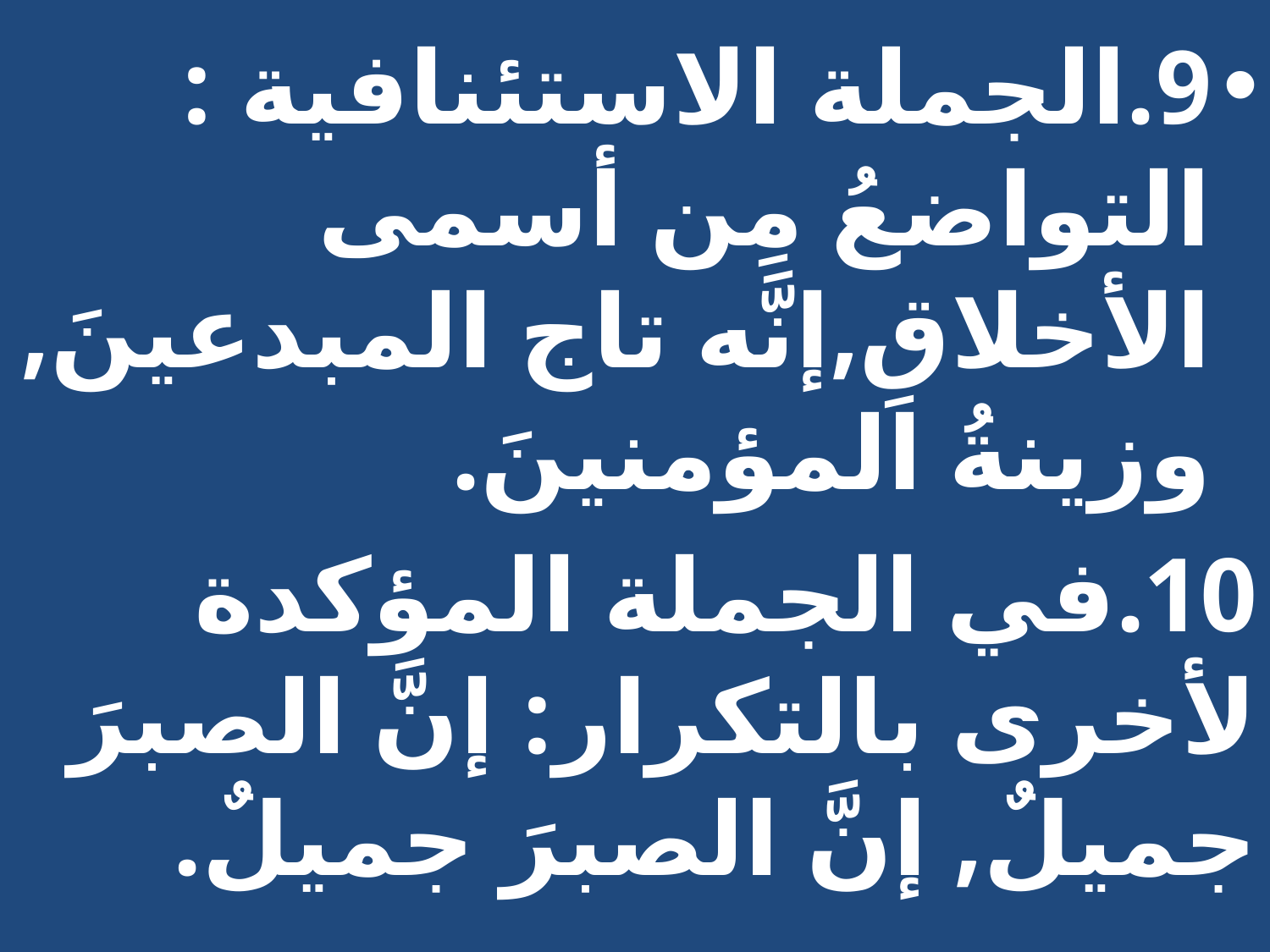

9.الجملة الاستئنافية : التواضعُ مِن أسمى الأخلاقِ,إنَّه تاج المبدعينَ, وزينةُ المؤمنينَ.
10.في الجملة المؤكدة لأخرى بالتكرار: إنَّ الصبرَ جميلٌ, إنَّ الصبرَ جميلٌ.